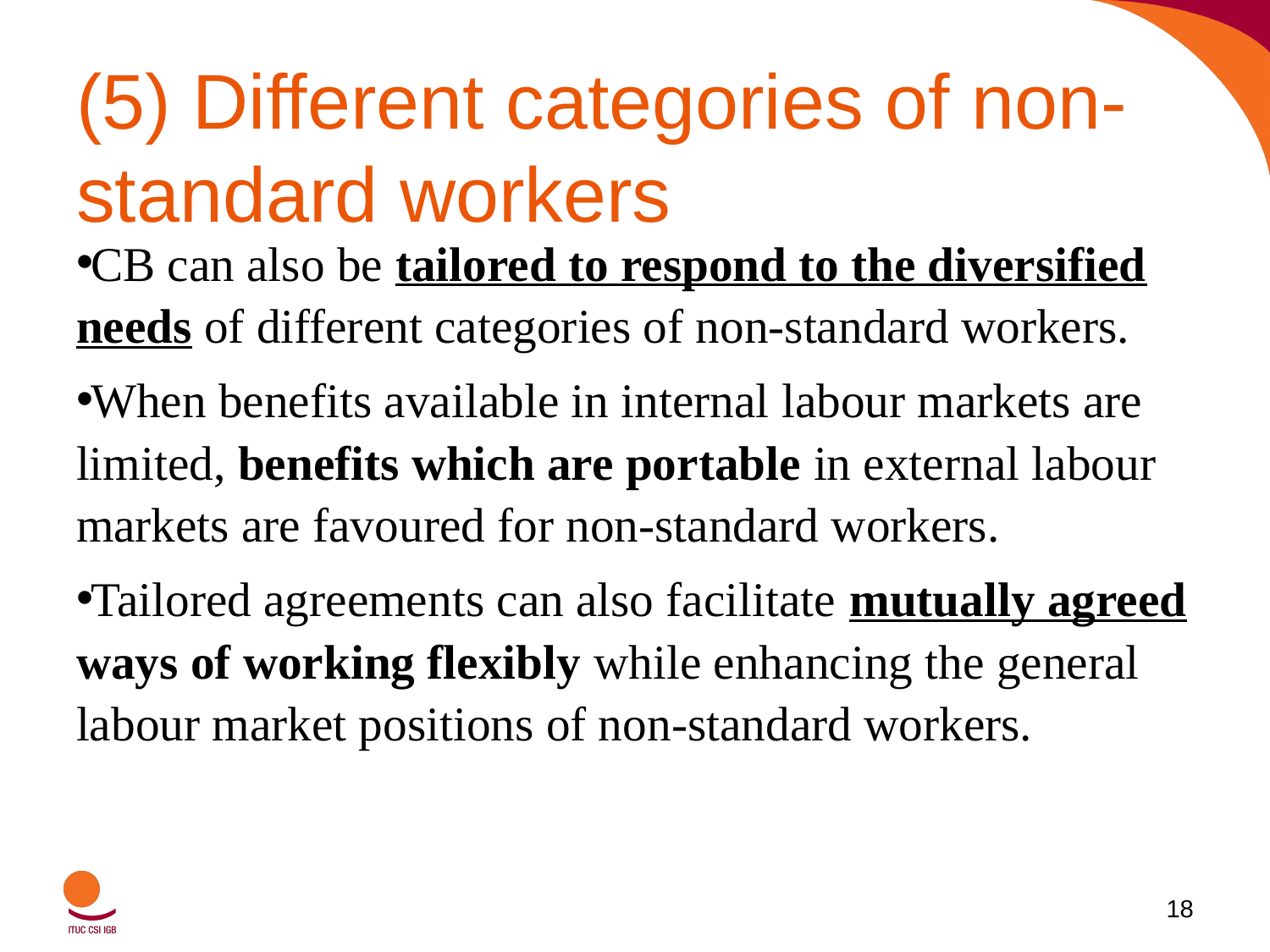

# (5) Different categories of non-standard workers
CB can also be tailored to respond to the diversified needs of different categories of non-standard workers.
When benefits available in internal labour markets are limited, benefits which are portable in external labour markets are favoured for non-standard workers.
Tailored agreements can also facilitate mutually agreed ways of working flexibly while enhancing the general labour market positions of non-standard workers.

18